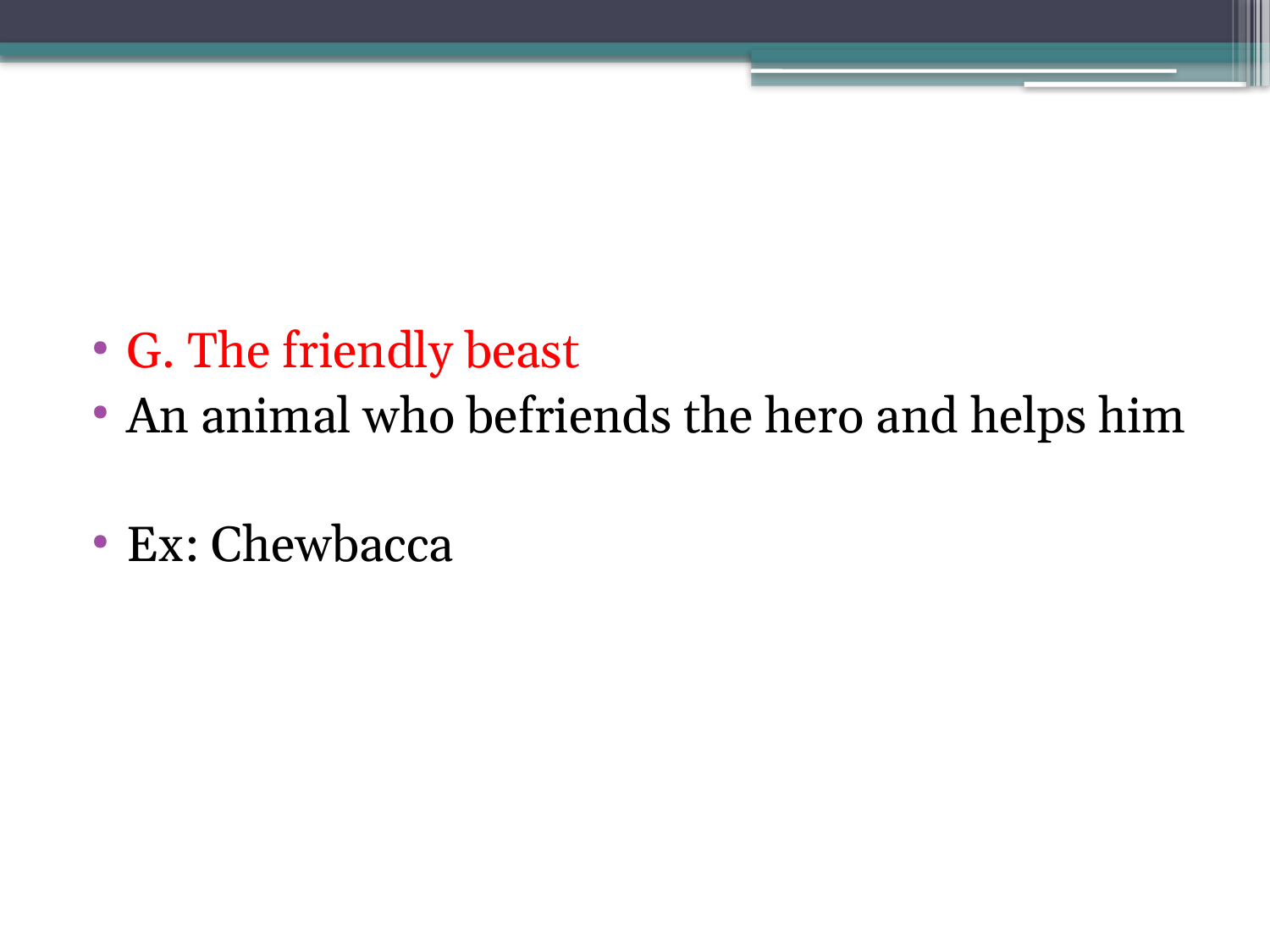

#
G. The friendly beast
An animal who befriends the hero and helps him

Ex: Chewbacca